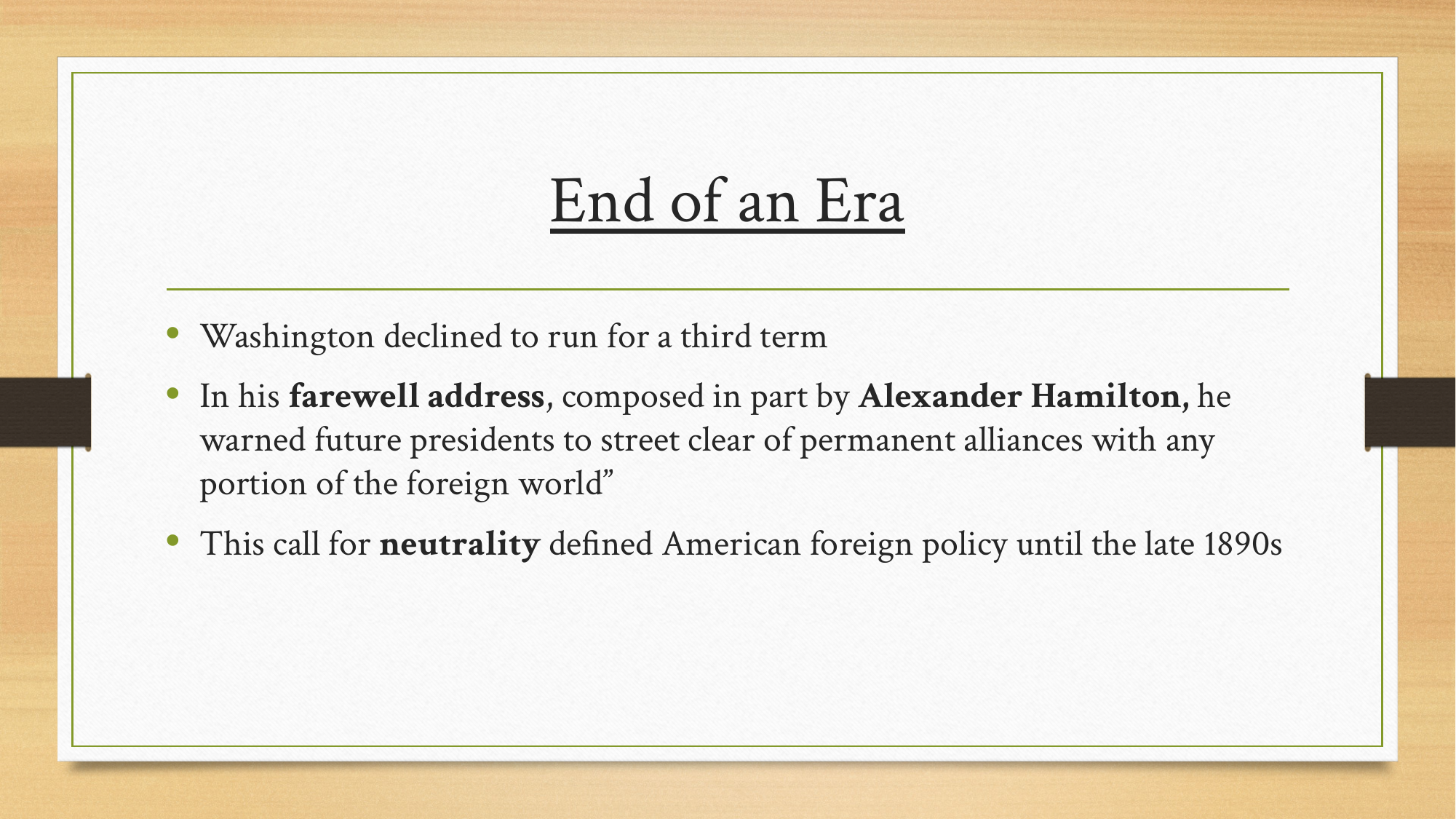

# End of an Era
Washington declined to run for a third term
In his farewell address, composed in part by Alexander Hamilton, he warned future presidents to street clear of permanent alliances with any portion of the foreign world”
This call for neutrality defined American foreign policy until the late 1890s